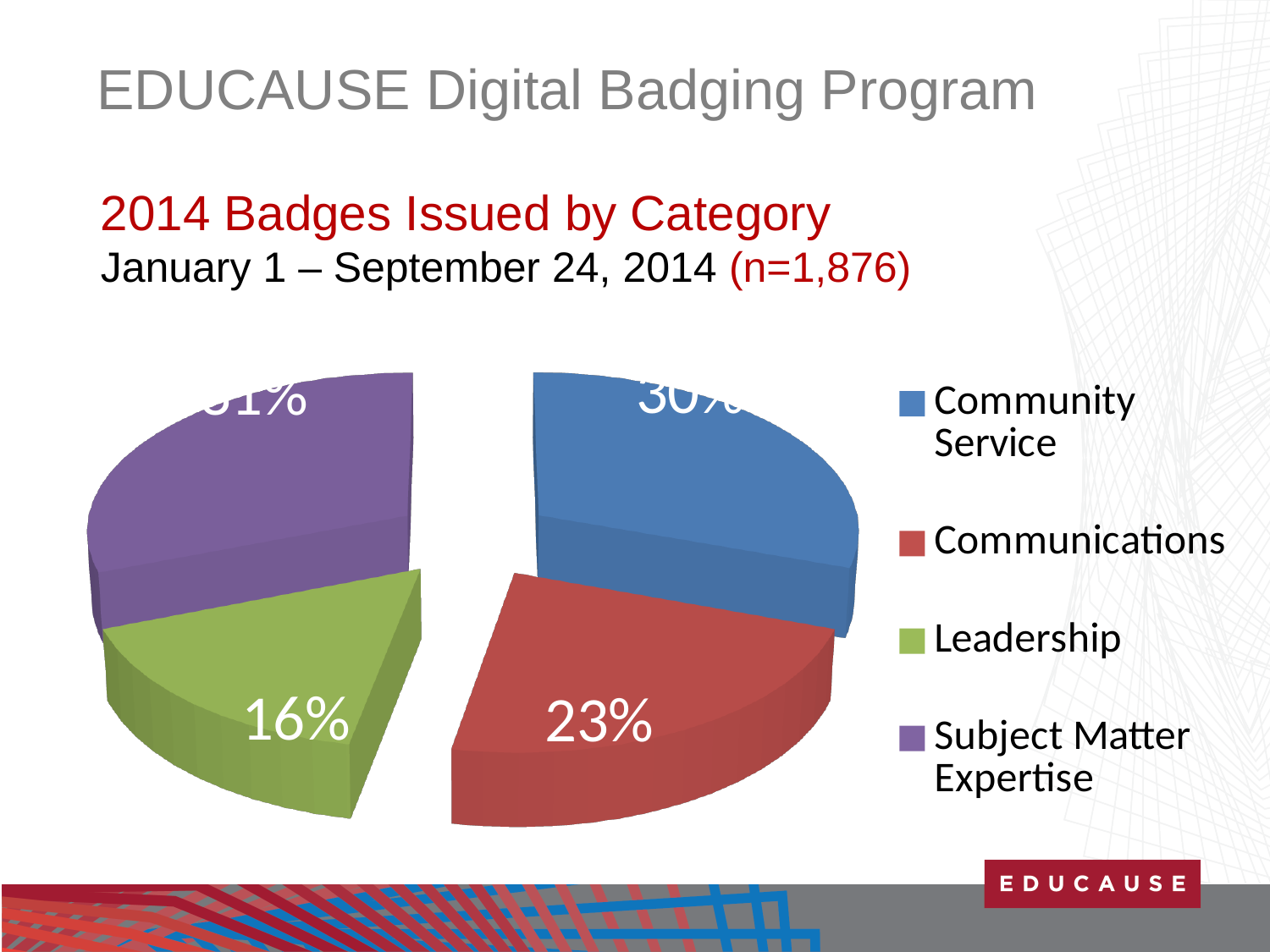

# EDUCAUSE Digital Badging Program
2014 Badges Issued by Category
January 1 – September 24, 2014 (n=1,876)

[unsupported chart]